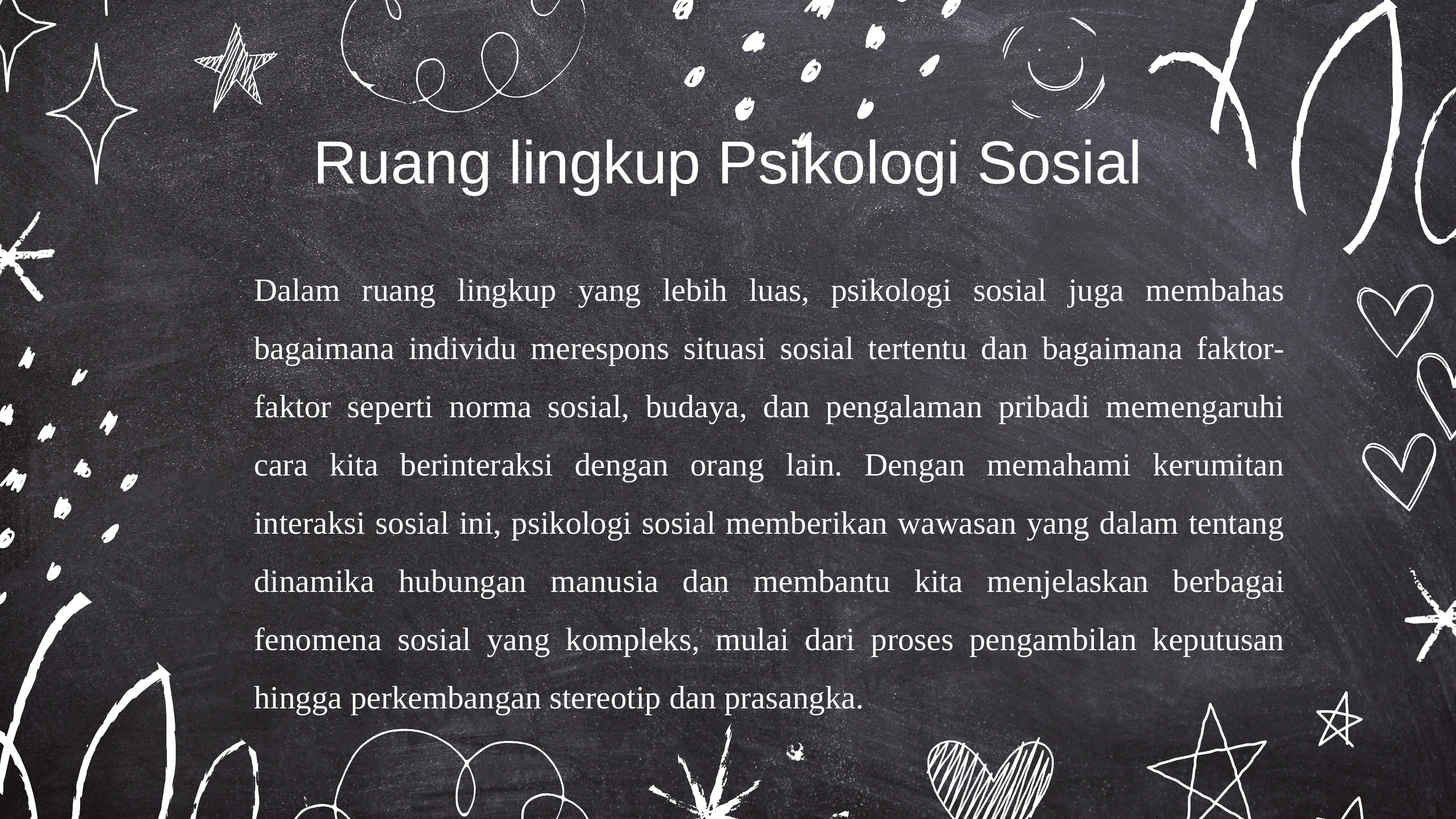

Ruang lingkup Psikologi Sosial

Dalam ruang lingkup yang lebih luas, psikologi sosial juga membahas bagaimana individu merespons situasi sosial tertentu dan bagaimana faktor-faktor seperti norma sosial, budaya, dan pengalaman pribadi memengaruhi cara kita berinteraksi dengan orang lain. Dengan memahami kerumitan interaksi sosial ini, psikologi sosial memberikan wawasan yang dalam tentang dinamika hubungan manusia dan membantu kita menjelaskan berbagai fenomena sosial yang kompleks, mulai dari proses pengambilan keputusan hingga perkembangan stereotip dan prasangka.